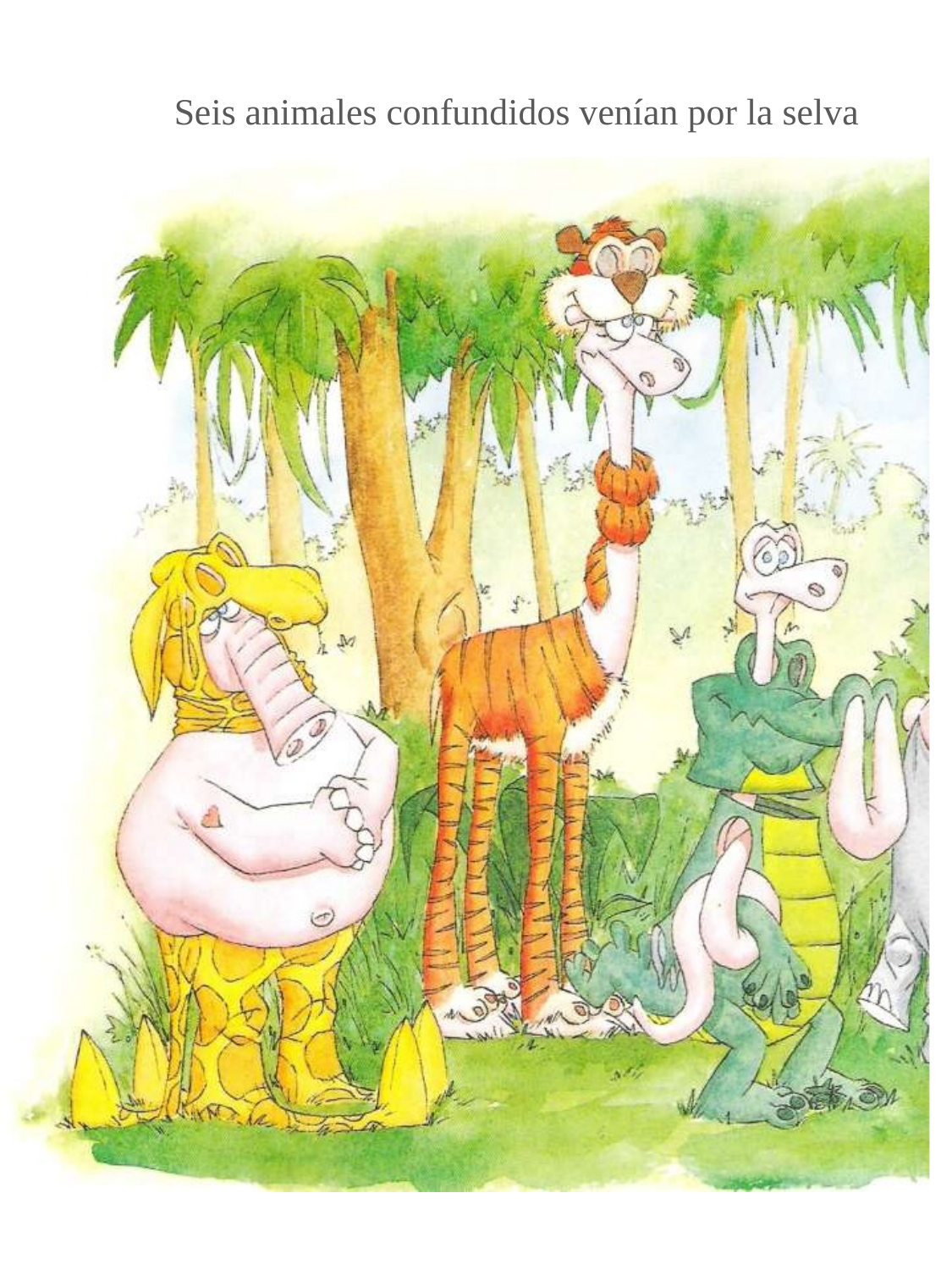

Seis animales confundidos venían por la selva